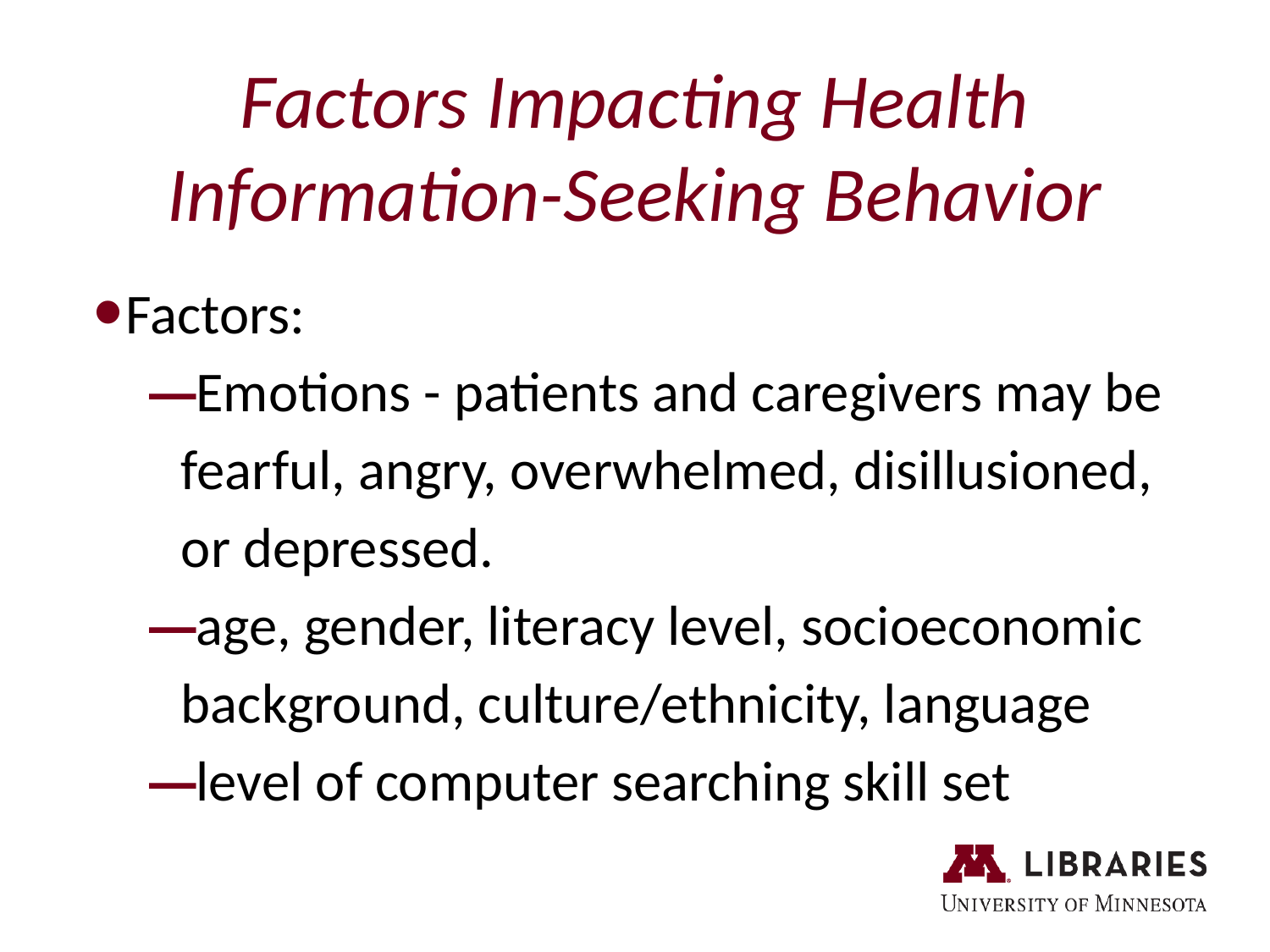

# Factors Impacting Health Information-Seeking Behavior
Factors:
Emotions - patients and caregivers may be fearful, angry, overwhelmed, disillusioned, or depressed.
age, gender, literacy level, socioeconomic background, culture/ethnicity, language
level of computer searching skill set